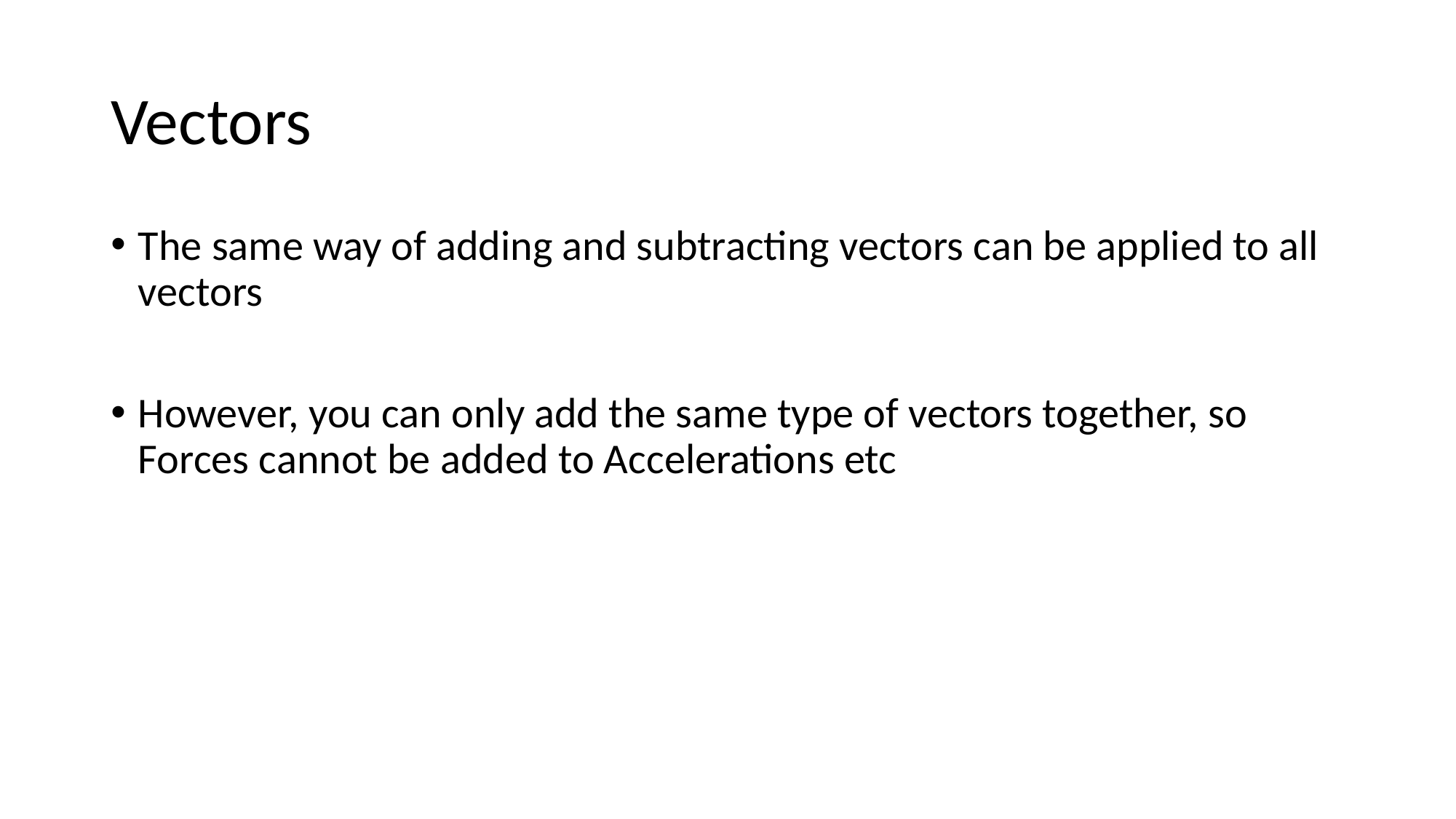

# Vectors
The same way of adding and subtracting vectors can be applied to all vectors

However, you can only add the same type of vectors together, so Forces cannot be added to Accelerations etc